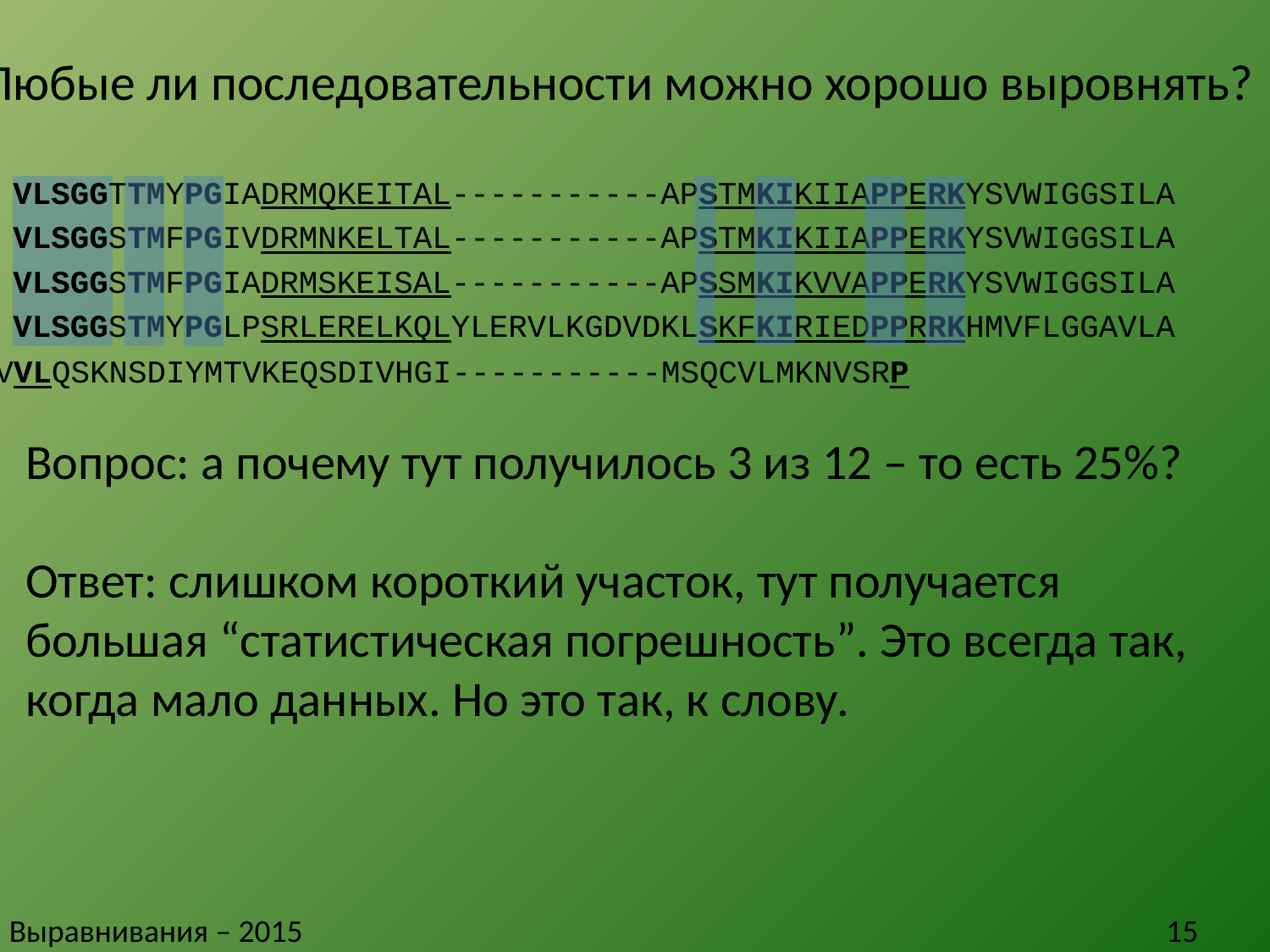

# Любые ли последовательности можно хорошо выровнять?

VLSGGTTMYPGIADRMQKEITAL-----------APSTMKIKIIAPPERKYSVWIGGSILA
VLSGGSTMFPGIVDRMNKELTAL-----------APSTMKIKIIAPPERKYSVWIGGSILA
VLSGGSTMFPGIADRMSKEISAL-----------APSSMKIKVVAPPERKYSVWIGGSILA
VLSGGSTMYPGLPSRLERELKQLYLERVLKGDVDKLSKFKIRIEDPPRRKHMVFLGGAVLA

CIIVVLQSKNSDIYMTVKEQSDIVHGI-----------MSQCVLMKNVSRP
Вопрос: а почему тут получилось 3 из 12 – то есть 25%?

Ответ: слишком короткий участок, тут получается большая “статистическая погрешность”. Это всегда так, когда мало данных. Но это так, к слову.